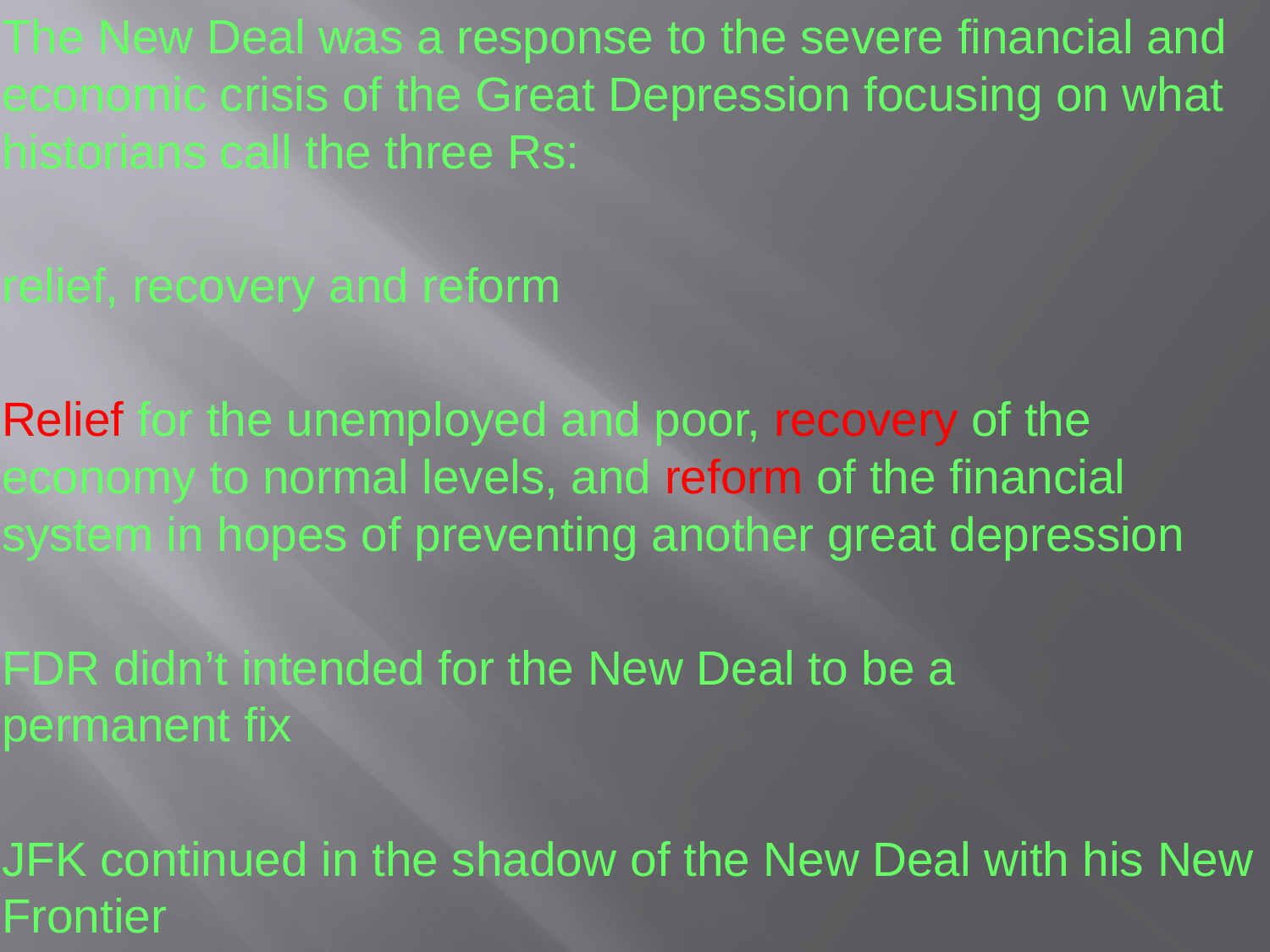

The New Deal was a response to the severe financial and economic crisis of the Great Depression focusing on what historians call the three Rs:

relief, recovery and reform

Relief for the unemployed and poor, recovery of the economy to normal levels, and reform of the financial system in hopes of preventing another great depression

FDR didn’t intended for the New Deal to be a permanent fix

JFK continued in the shadow of the New Deal with his New Frontier